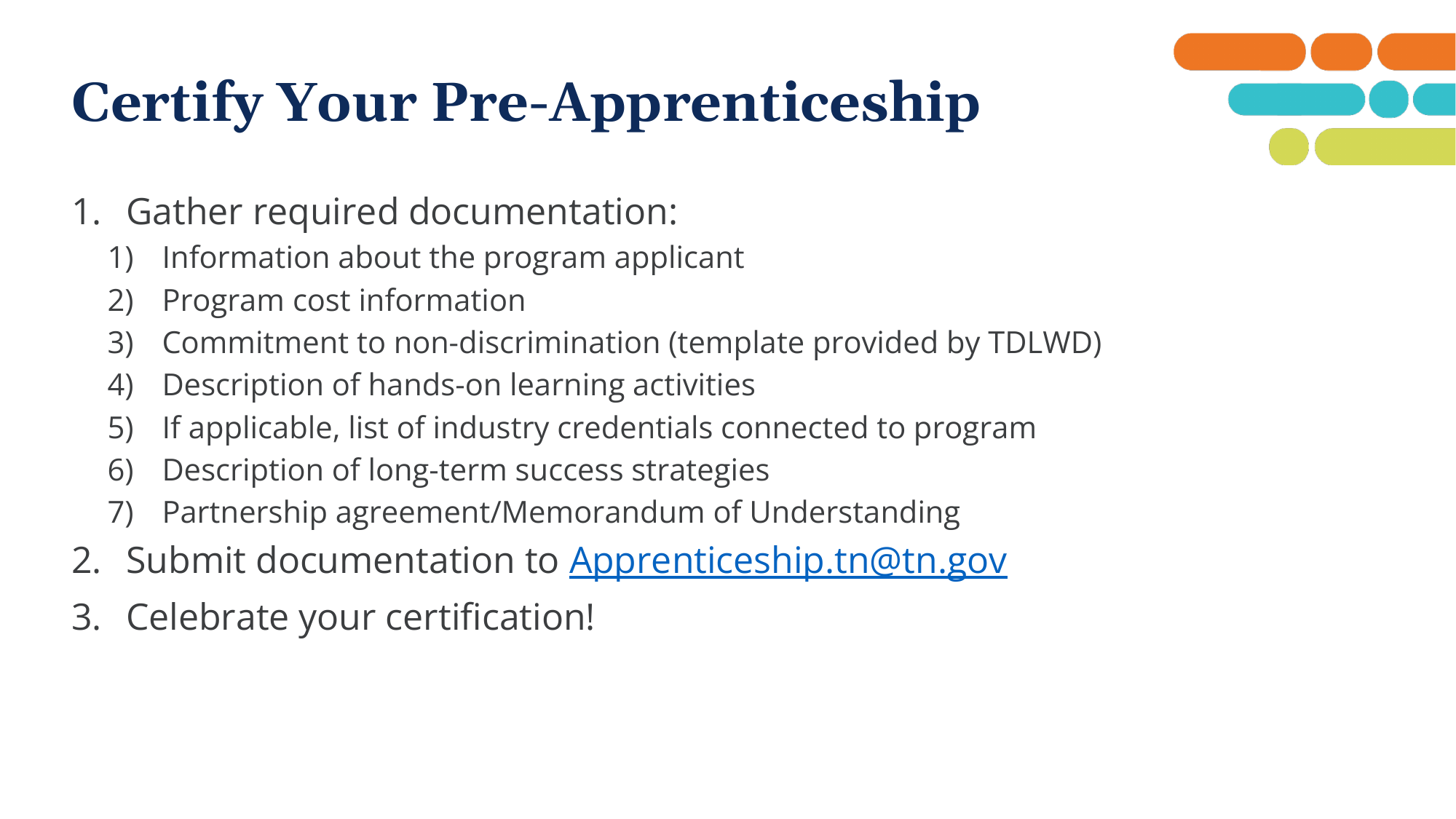

# Certify Your Pre-Apprenticeship
Gather required documentation:
Information about the program applicant
Program cost information
Commitment to non-discrimination (template provided by TDLWD)
Description of hands-on learning activities
If applicable, list of industry credentials connected to program
Description of long-term success strategies
Partnership agreement/Memorandum of Understanding
Submit documentation to Apprenticeship.tn@tn.gov
Celebrate your certification!